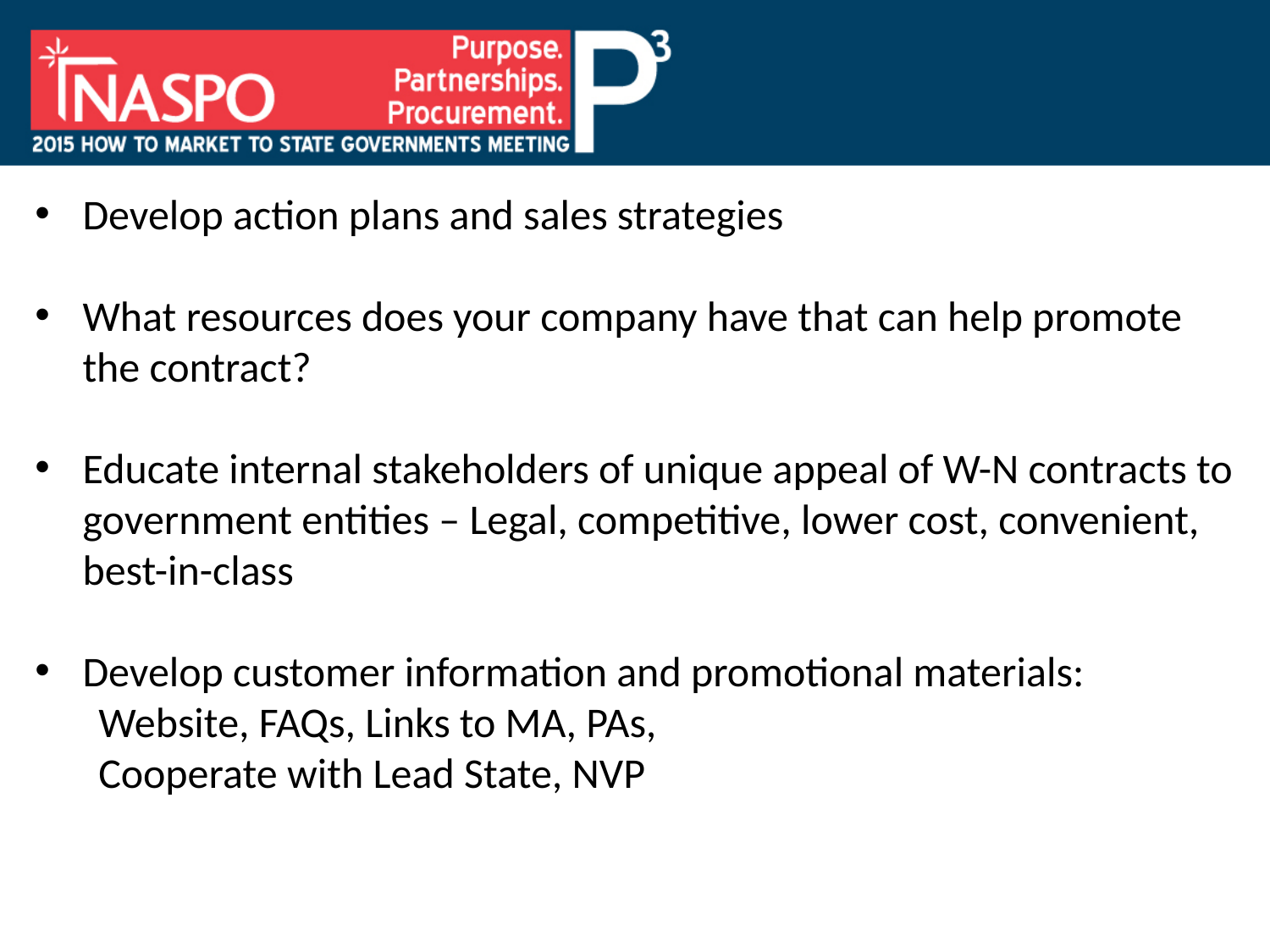

Develop action plans and sales strategies

What resources does your company have that can help promote the contract?

Educate internal stakeholders of unique appeal of W-N contracts to government entities – Legal, competitive, lower cost, convenient, best-in-class

Develop customer information and promotional materials:
Website, FAQs, Links to MA, PAs,
Cooperate with Lead State, NVP